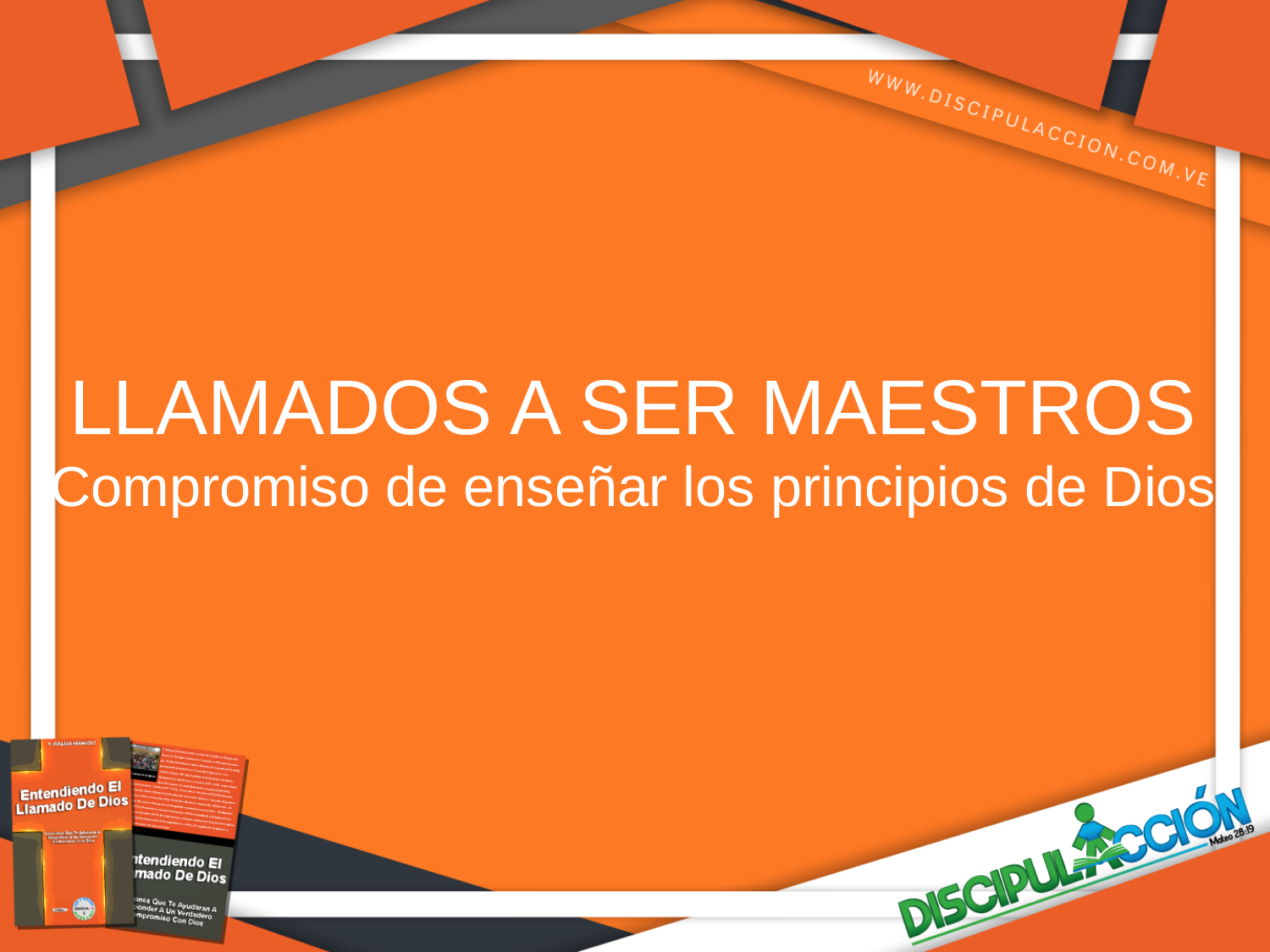

LLAMADOS A SER MAESTROS
Compromiso de enseñar los principios de Dios